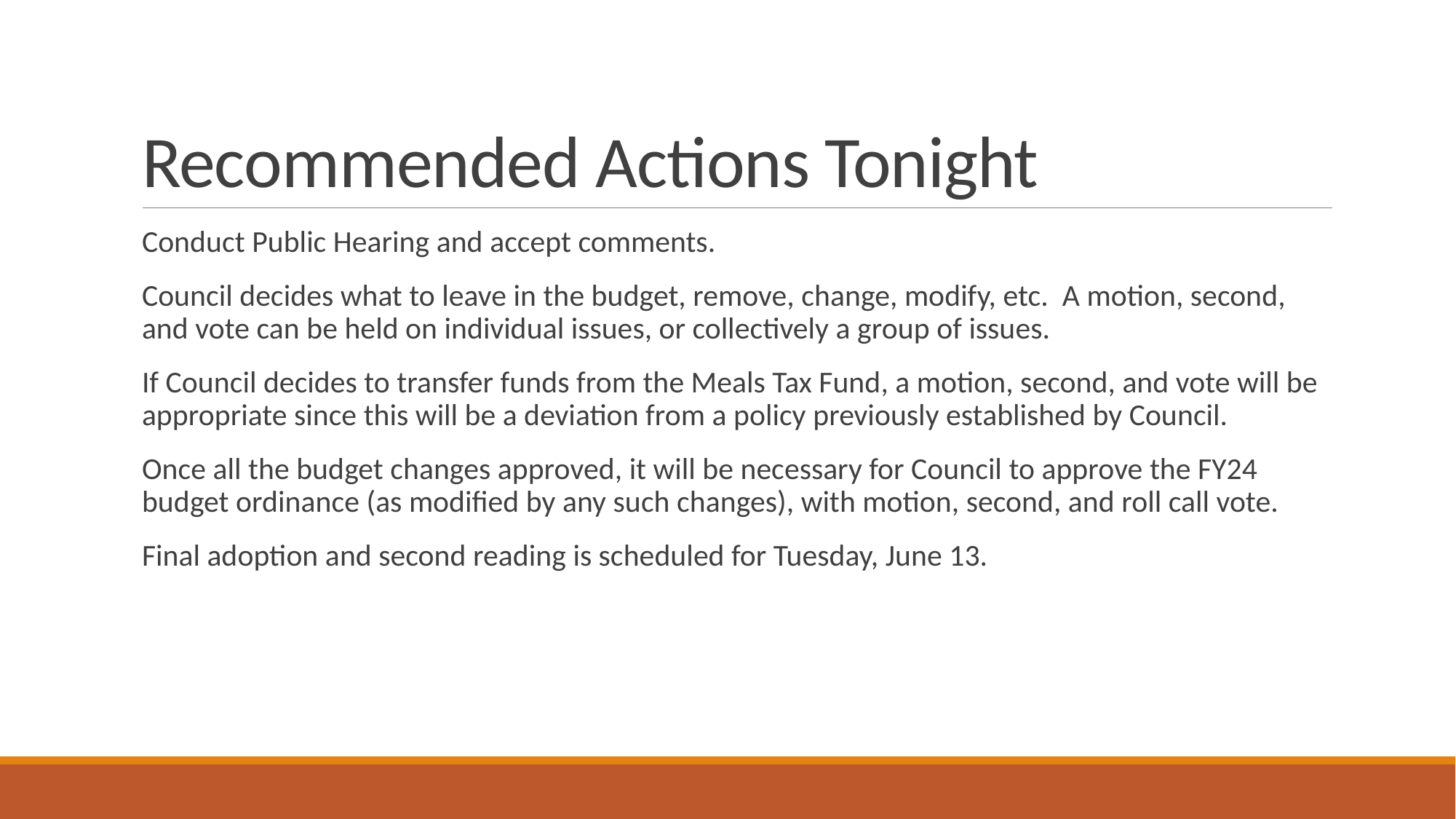

# Recommended Actions Tonight
Conduct Public Hearing and accept comments.
Council decides what to leave in the budget, remove, change, modify, etc.  A motion, second, and vote can be held on individual issues, or collectively a group of issues.
If Council decides to transfer funds from the Meals Tax Fund, a motion, second, and vote will be appropriate since this will be a deviation from a policy previously established by Council.
Once all the budget changes approved, it will be necessary for Council to approve the FY24 budget ordinance (as modified by any such changes), with motion, second, and roll call vote.
Final adoption and second reading is scheduled for Tuesday, June 13.